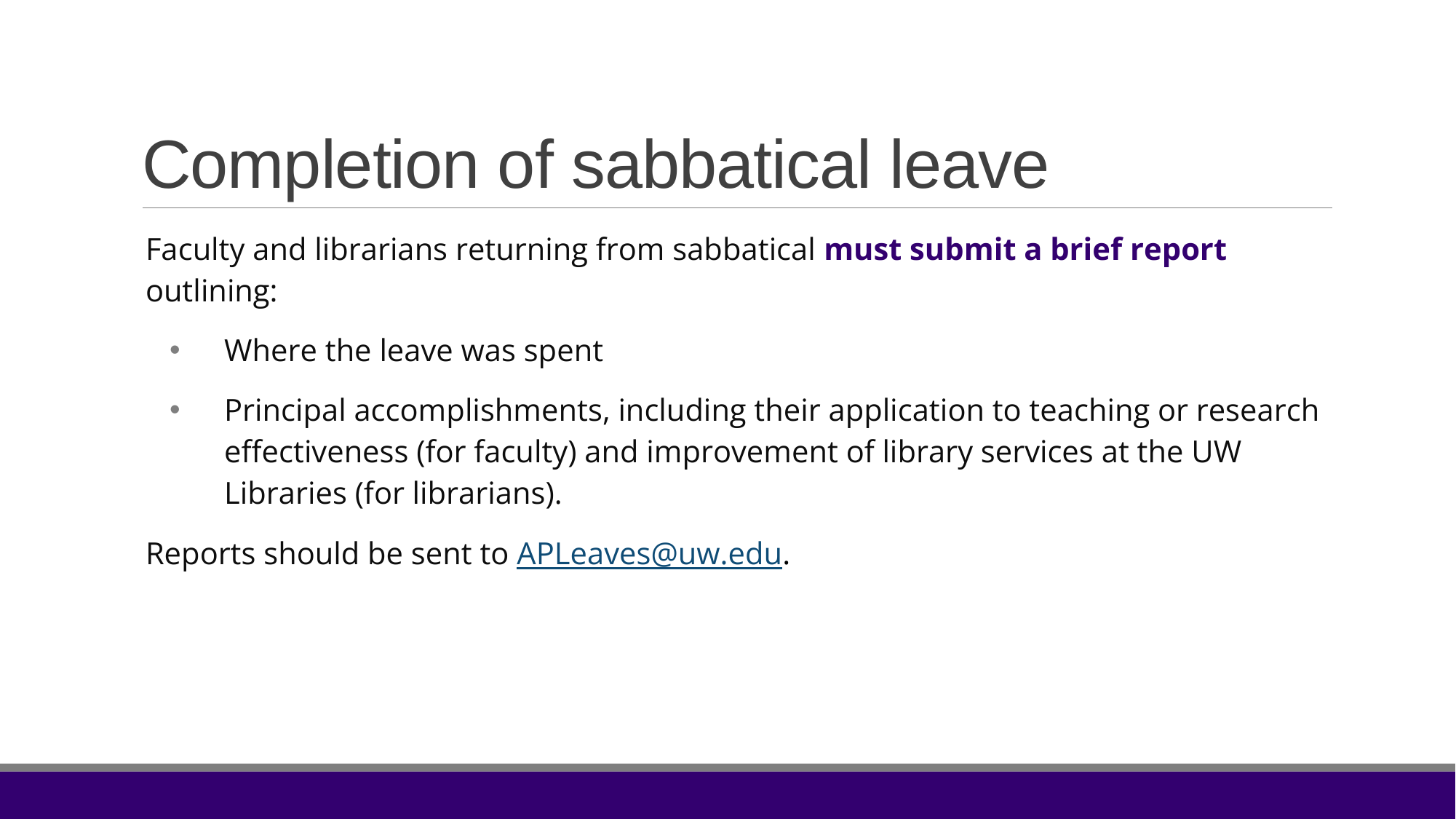

# Completion of sabbatical leave
Faculty and librarians returning from sabbatical must submit a brief report outlining:
Where the leave was spent
Principal accomplishments, including their application to teaching or research effectiveness (for faculty) and improvement of library services at the UW Libraries (for librarians).
Reports should be sent to APLeaves@uw.edu.